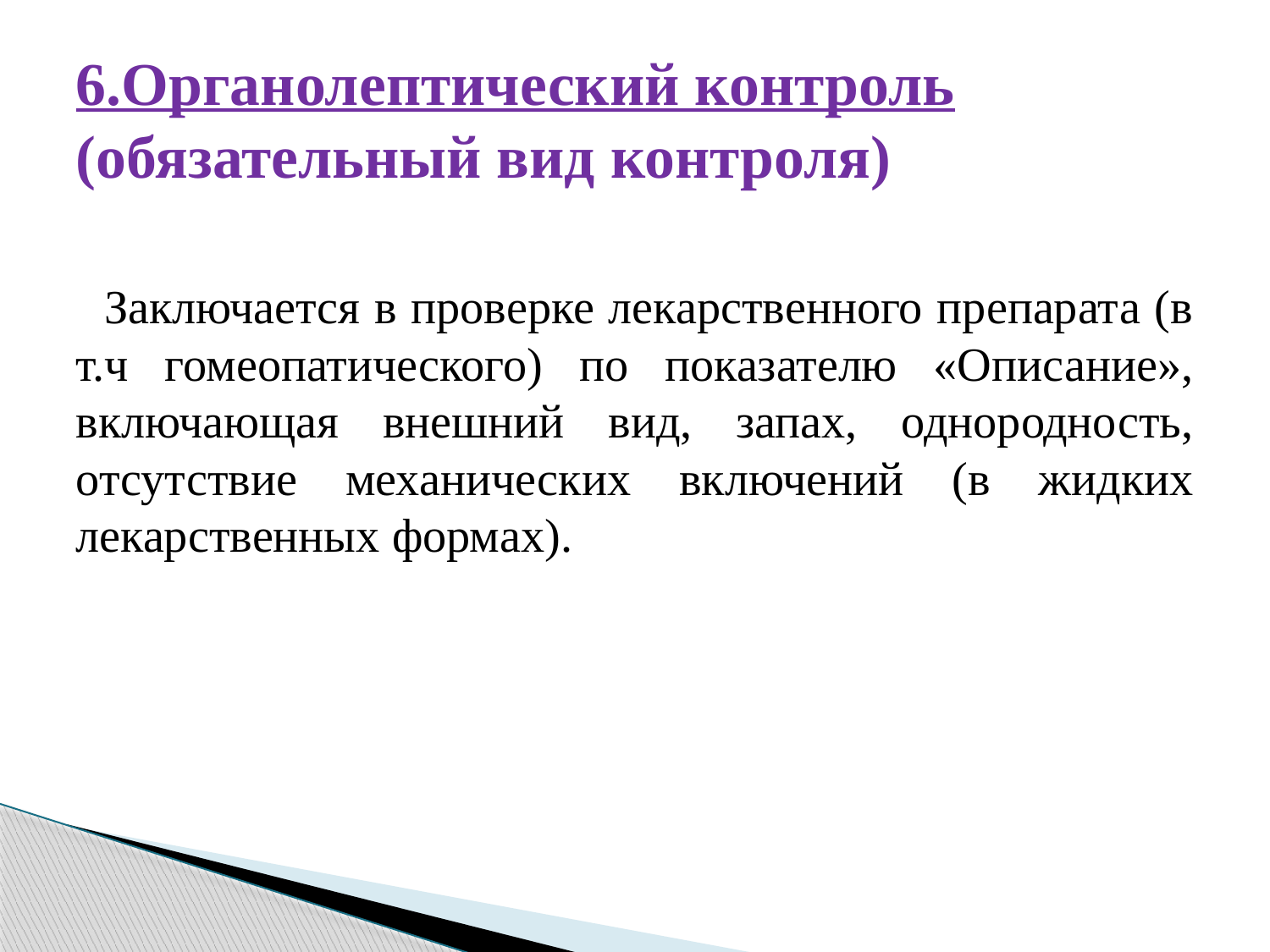

# 6.Органолептический контроль (обязательный вид контроля)

  Заключается в проверке лекарственного препарата (в т.ч гомеопатического) по показателю «Описание», включающая внешний вид, запах, однородность, отсутствие механических включений (в жидких лекарственных формах).